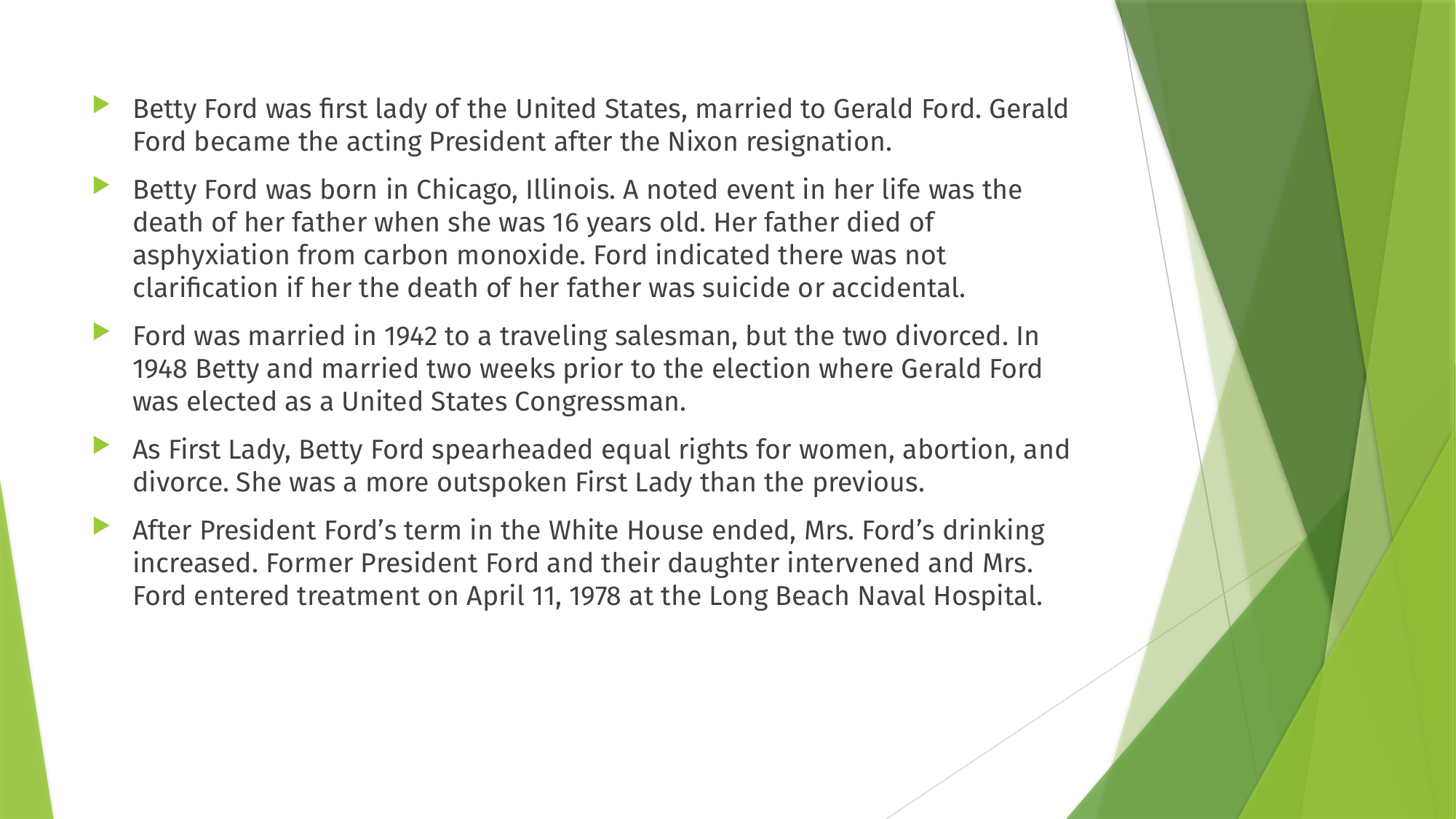

Betty Ford was first lady of the United States, married to Gerald Ford. Gerald Ford became the acting President after the Nixon resignation.
Betty Ford was born in Chicago, Illinois. A noted event in her life was the death of her father when she was 16 years old. Her father died of asphyxiation from carbon monoxide. Ford indicated there was not clarification if her the death of her father was suicide or accidental.
Ford was married in 1942 to a traveling salesman, but the two divorced. In 1948 Betty and married two weeks prior to the election where Gerald Ford was elected as a United States Congressman.
As First Lady, Betty Ford spearheaded equal rights for women, abortion, and divorce. She was a more outspoken First Lady than the previous.
After President Ford’s term in the White House ended, Mrs. Ford’s drinking increased. Former President Ford and their daughter intervened and Mrs. Ford entered treatment on April 11, 1978 at the Long Beach Naval Hospital.